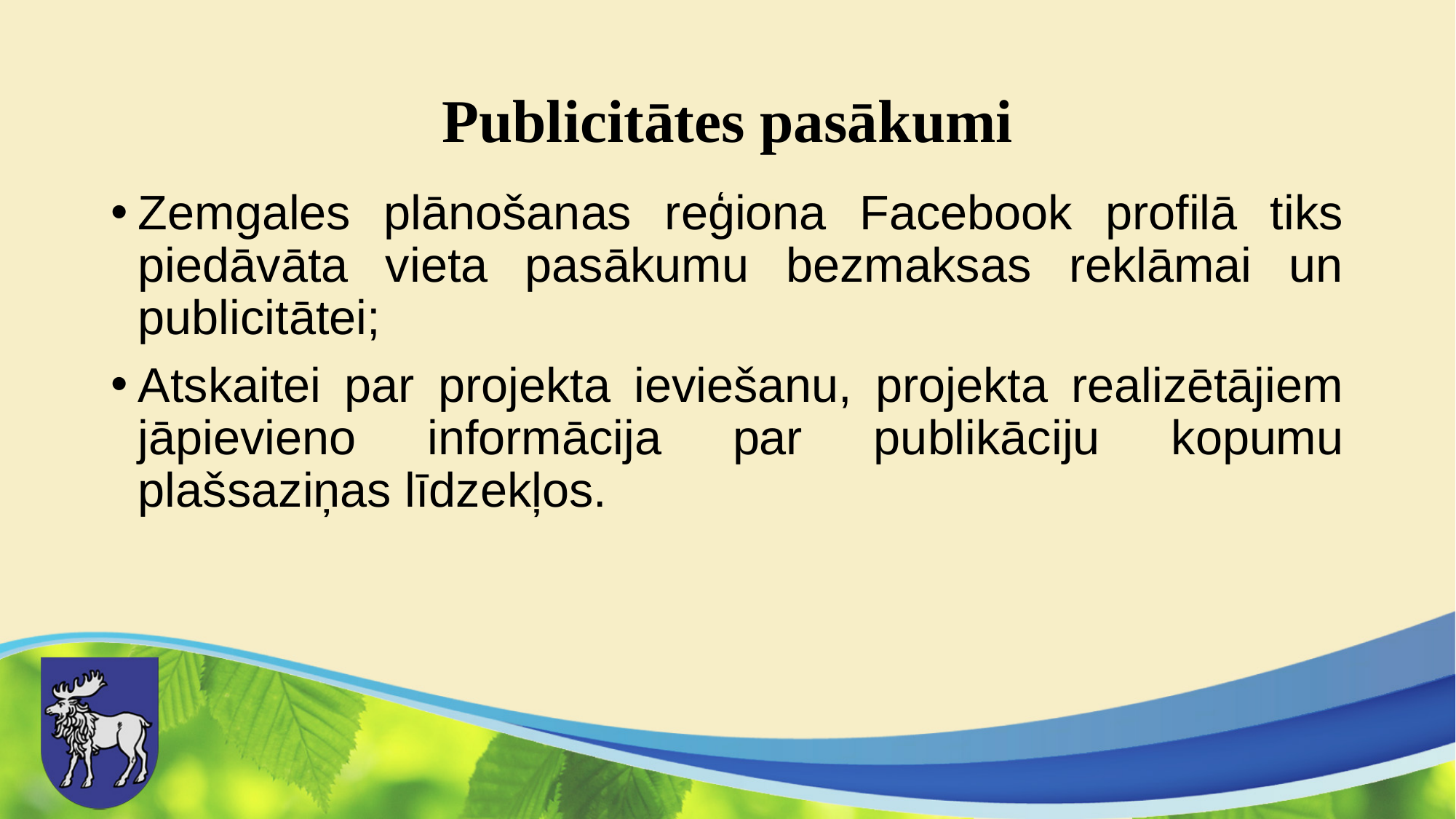

# Publicitātes pasākumi
Zemgales plānošanas reģiona Facebook profilā tiks piedāvāta vieta pasākumu bezmaksas reklāmai un publicitātei;
Atskaitei par projekta ieviešanu, projekta realizētājiem jāpievieno informācija par publikāciju kopumu plašsaziņas līdzekļos.